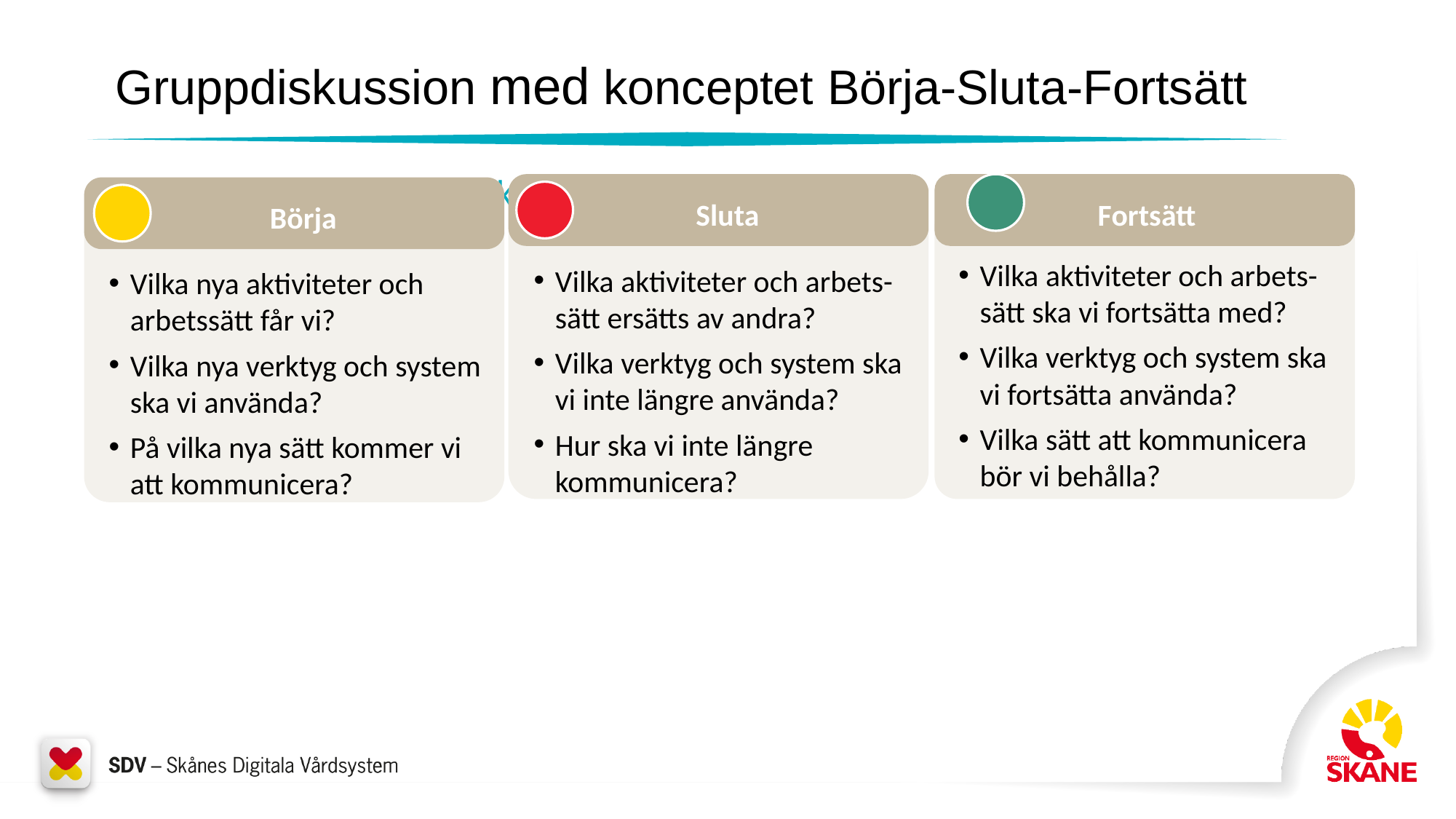

# Gruppdiskussion med konceptet Börja-Sluta-Fortsätt

Hur kan patientens delaktighet öka?

  Sluta

Vilka aktiviteter och arbets-sätt ersätts av andra?
Vilka verktyg och system ska vi inte längre använda?
Hur ska vi inte längre kommunicera?
Fortsätt
Vilka aktiviteter och arbets-sätt ska vi fortsätta med?
Vilka verktyg och system ska vi fortsätta använda?
Vilka sätt att kommunicera bör vi behålla?

  Börja

Vilka nya aktiviteter och arbetssätt får vi?
Vilka nya verktyg och system ska vi använda?
På vilka nya sätt kommer vi att kommunicera?